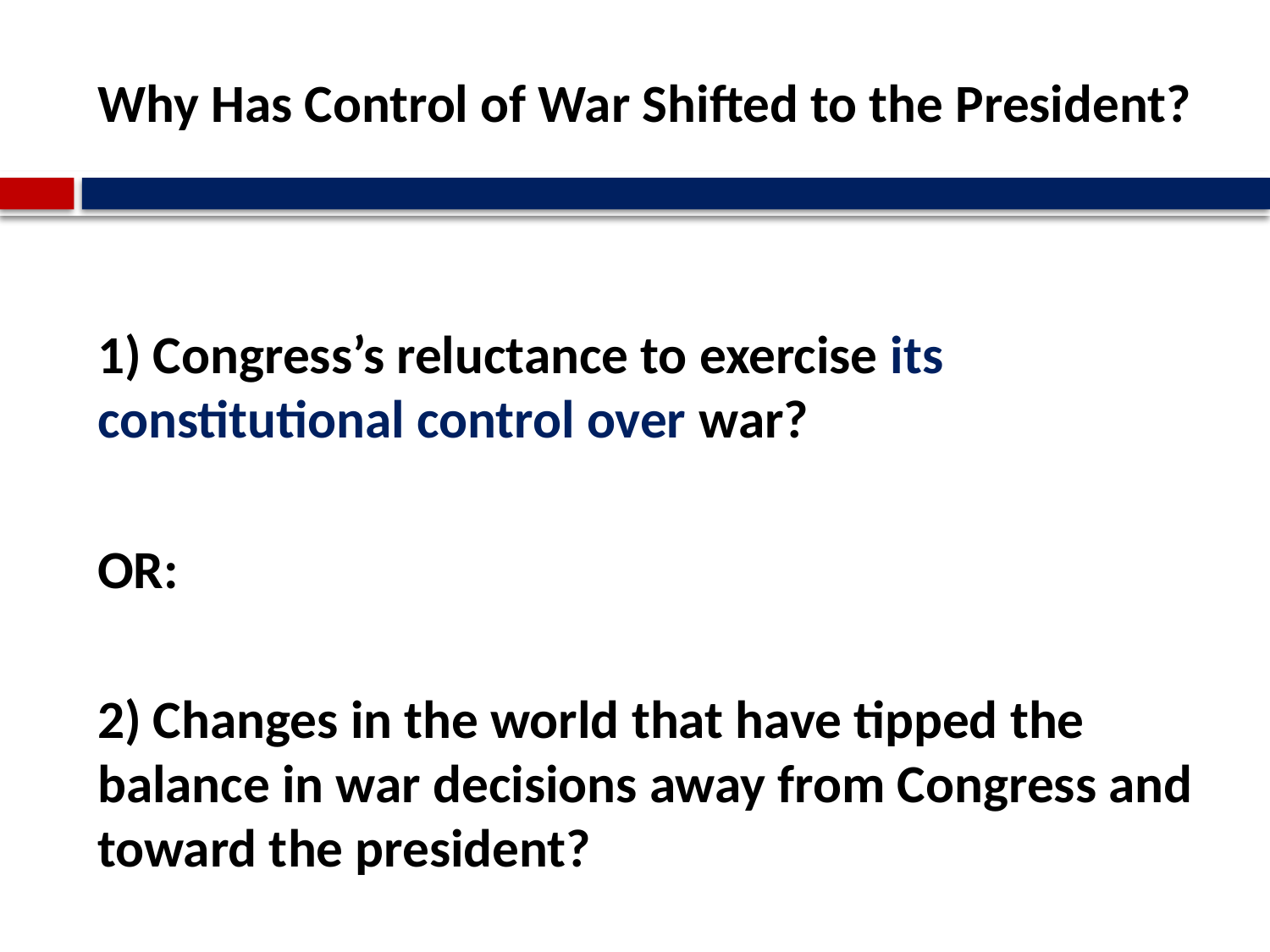

# Why Has Control of War Shifted to the President?

1) Congress’s reluctance to exercise its constitutional control over war?

OR:

2) Changes in the world that have tipped the balance in war decisions away from Congress and toward the president?